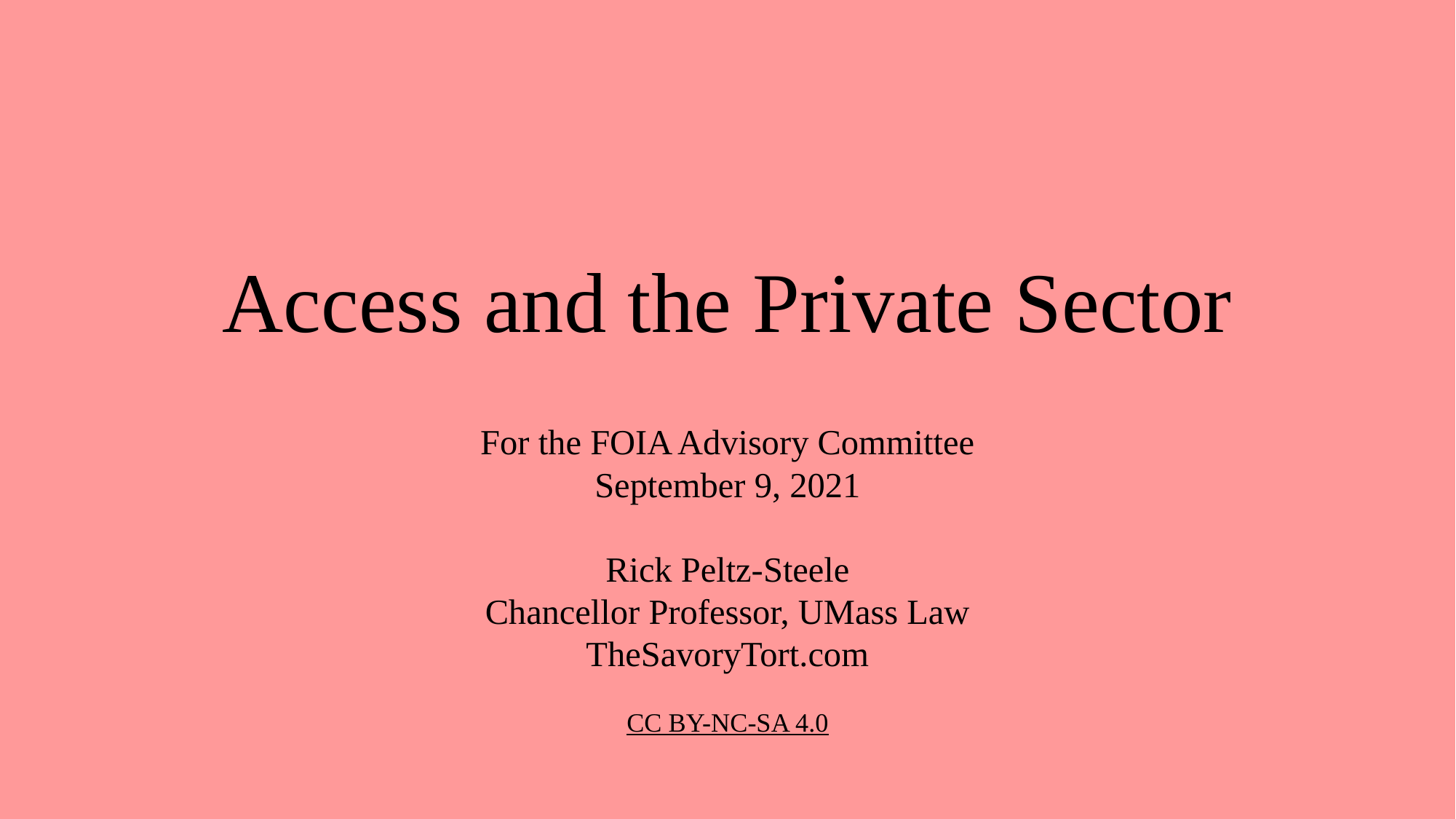

# Access and the Private Sector
For the FOIA Advisory Committee
September 9, 2021

Rick Peltz-Steele
Chancellor Professor, UMass Law
TheSavoryTort.com

CC BY-NC-SA 4.0